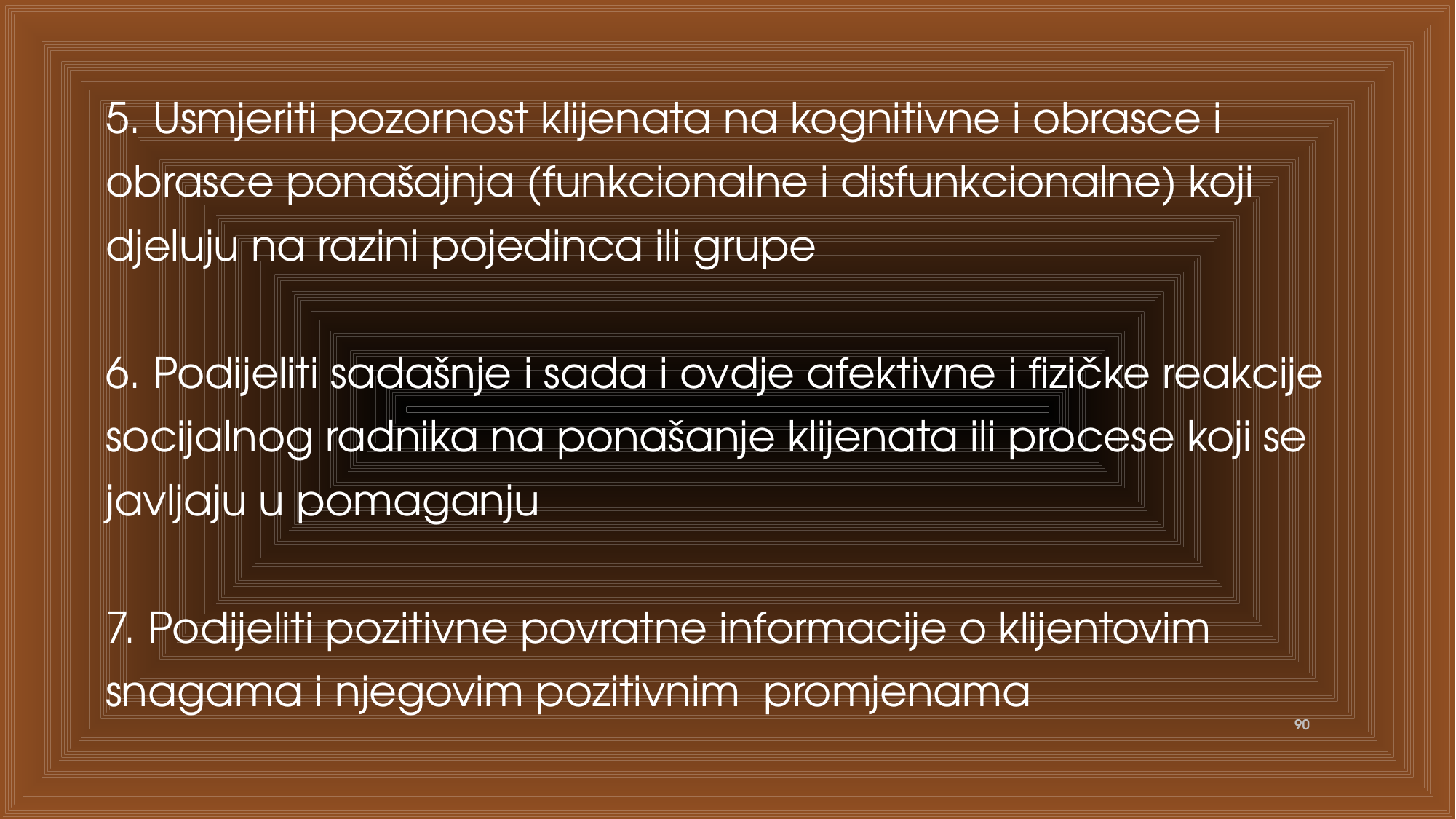

5. Usmjeriti pozornost klijenata na kognitivne i obrasce i obrasce ponašajnja (funkcionalne i disfunkcionalne) koji djeluju na razini pojedinca ili grupe

6. Podijeliti sadašnje i sada i ovdje afektivne i fizičke reakcije socijalnog radnika na ponašanje klijenata ili procese koji se javljaju u pomaganju

7. Podijeliti pozitivne povratne informacije o klijentovim snagama i njegovim pozitivnim  promjenama
90